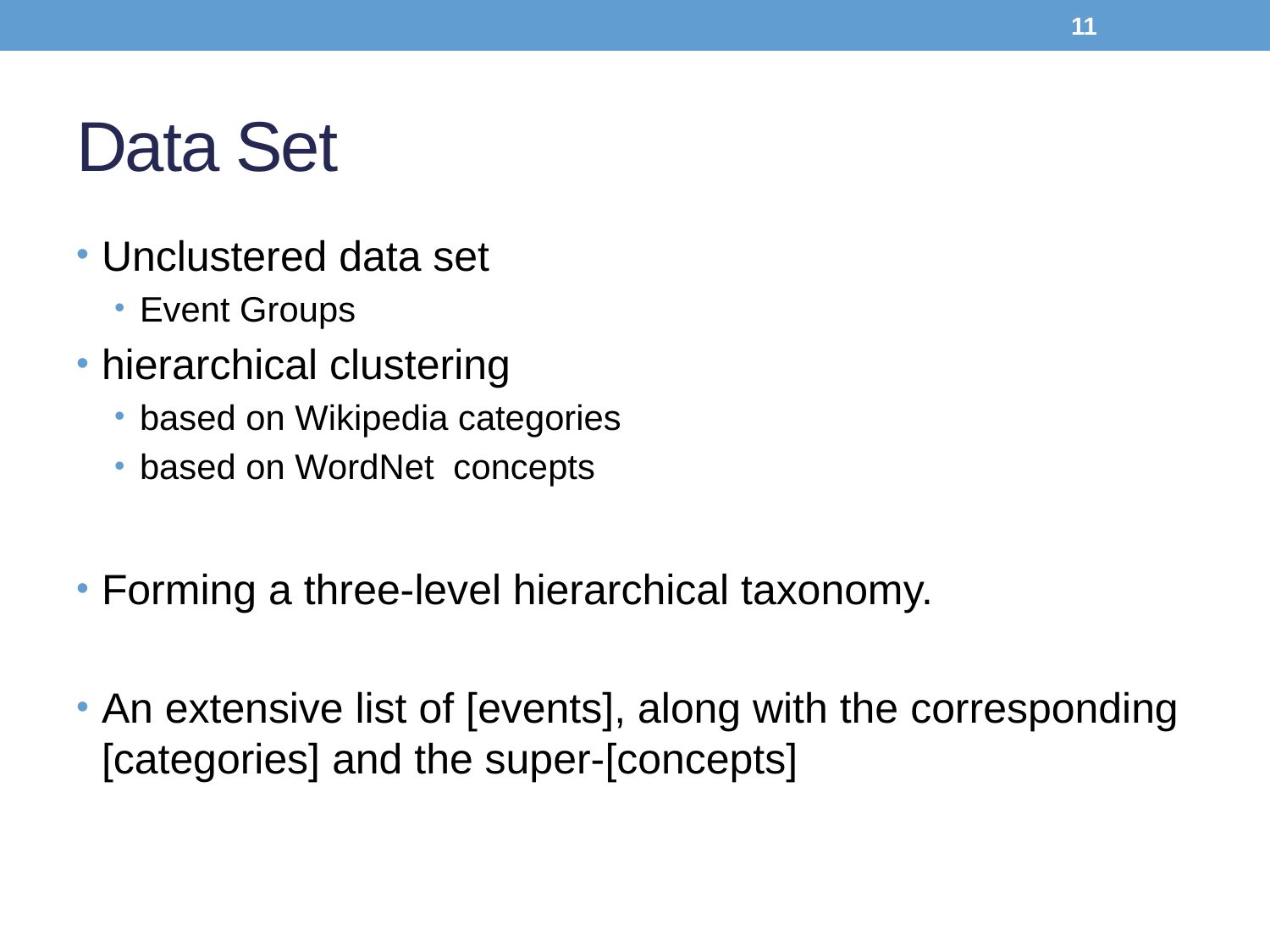

11
# Data Set
Unclustered data set
Event Groups
hierarchical clustering
based on Wikipedia categories
based on WordNet  concepts

Forming a three-level hierarchical taxonomy.

An extensive list of [events], along with the corresponding [categories] and the super-[concepts]